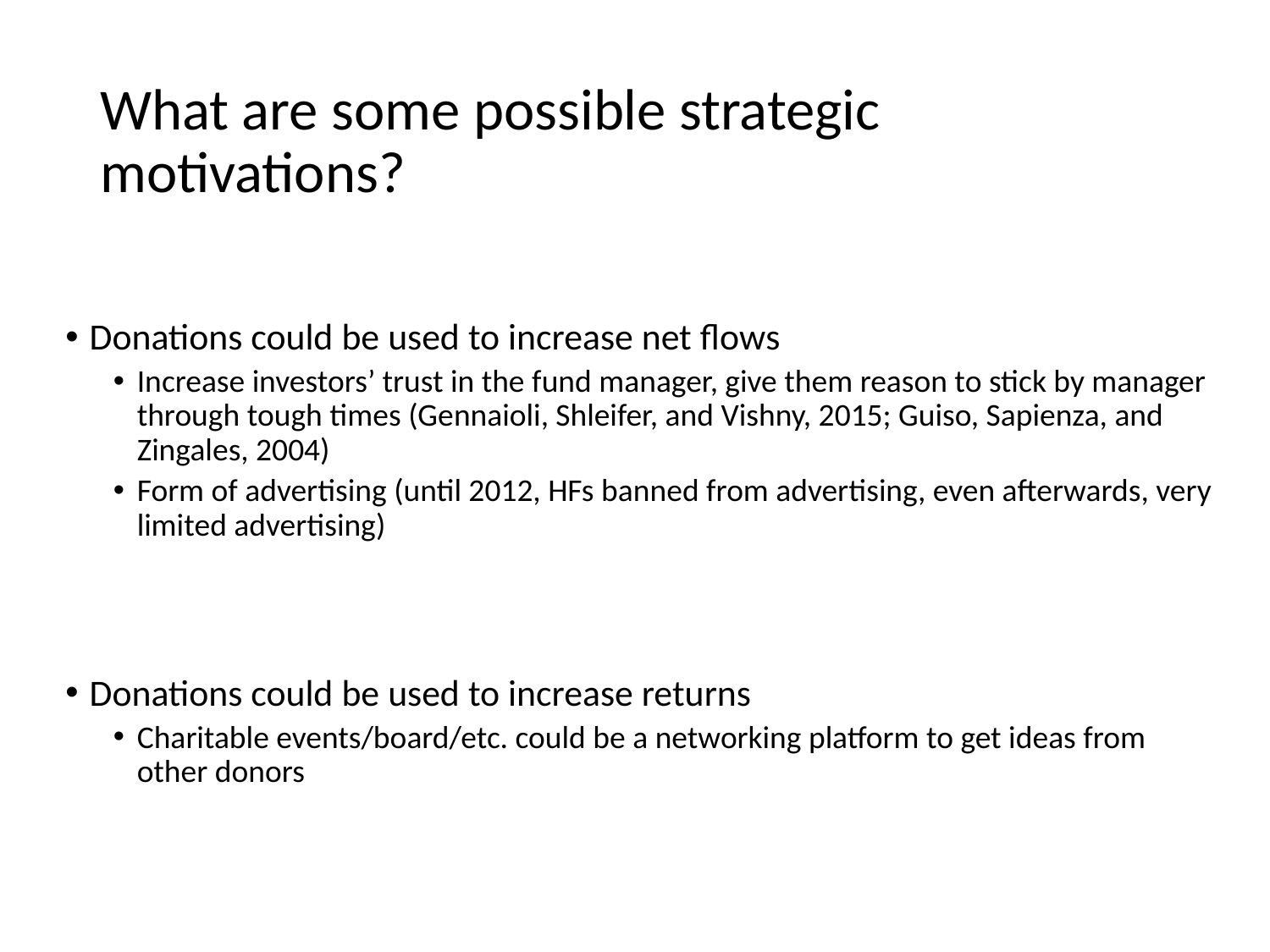

# What are some possible strategic motivations?

Donations could be used to increase net flows
Increase investors’ trust in the fund manager, give them reason to stick by manager through tough times (Gennaioli, Shleifer, and Vishny, 2015; Guiso, Sapienza, and Zingales, 2004)
Form of advertising (until 2012, HFs banned from advertising, even afterwards, very limited advertising)

Donations could be used to increase returns
Charitable events/board/etc. could be a networking platform to get ideas from other donors